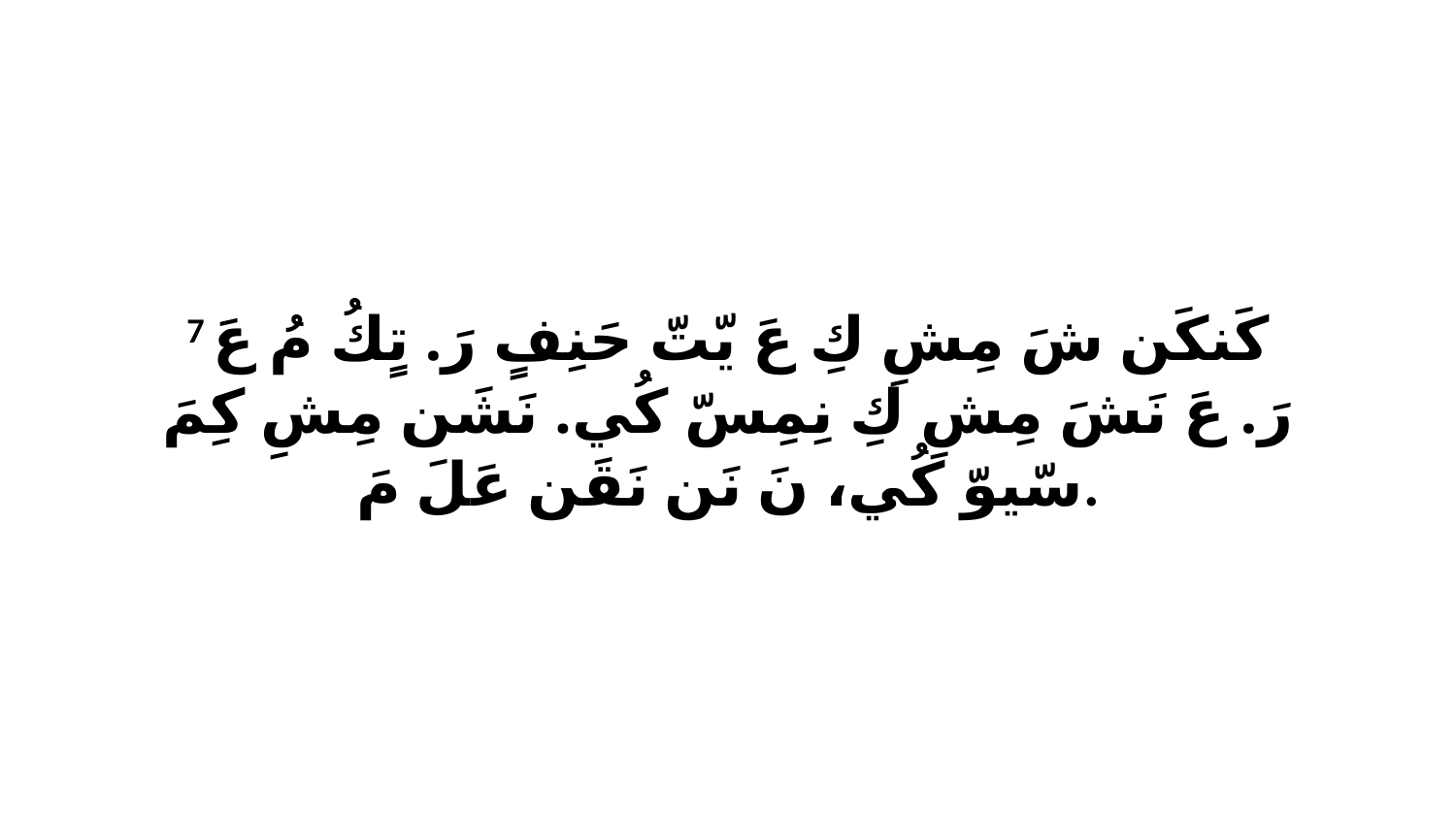

7 كَنكَن شَ مِشِ كِ عَ يّتّ حَنِفٍ رَ. تٍكُ مُ عَ رَ. عَ نَشَ مِشِ كِ نِمِسّ كُي. نَشَن مِشِ كِمَ سّيوّ كُي، نَ نَن نَقَن عَلَ مَ.